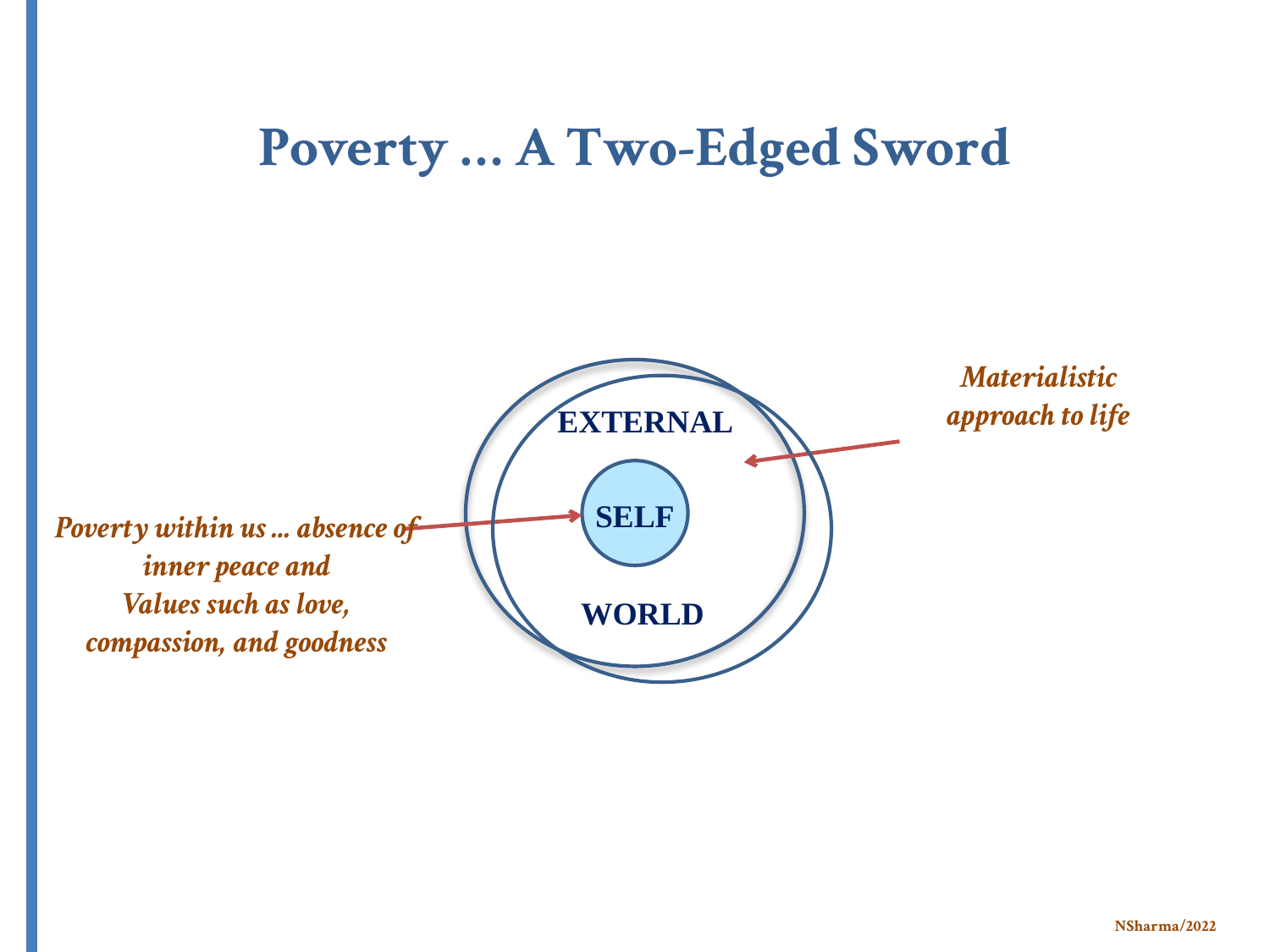

# Poverty … A Two-Edged Sword
Materialistic
approach to life

external

self
Poverty within us ... absence of inner peace and
Values such as love,
compassion, and goodness
world
NSharma/2022